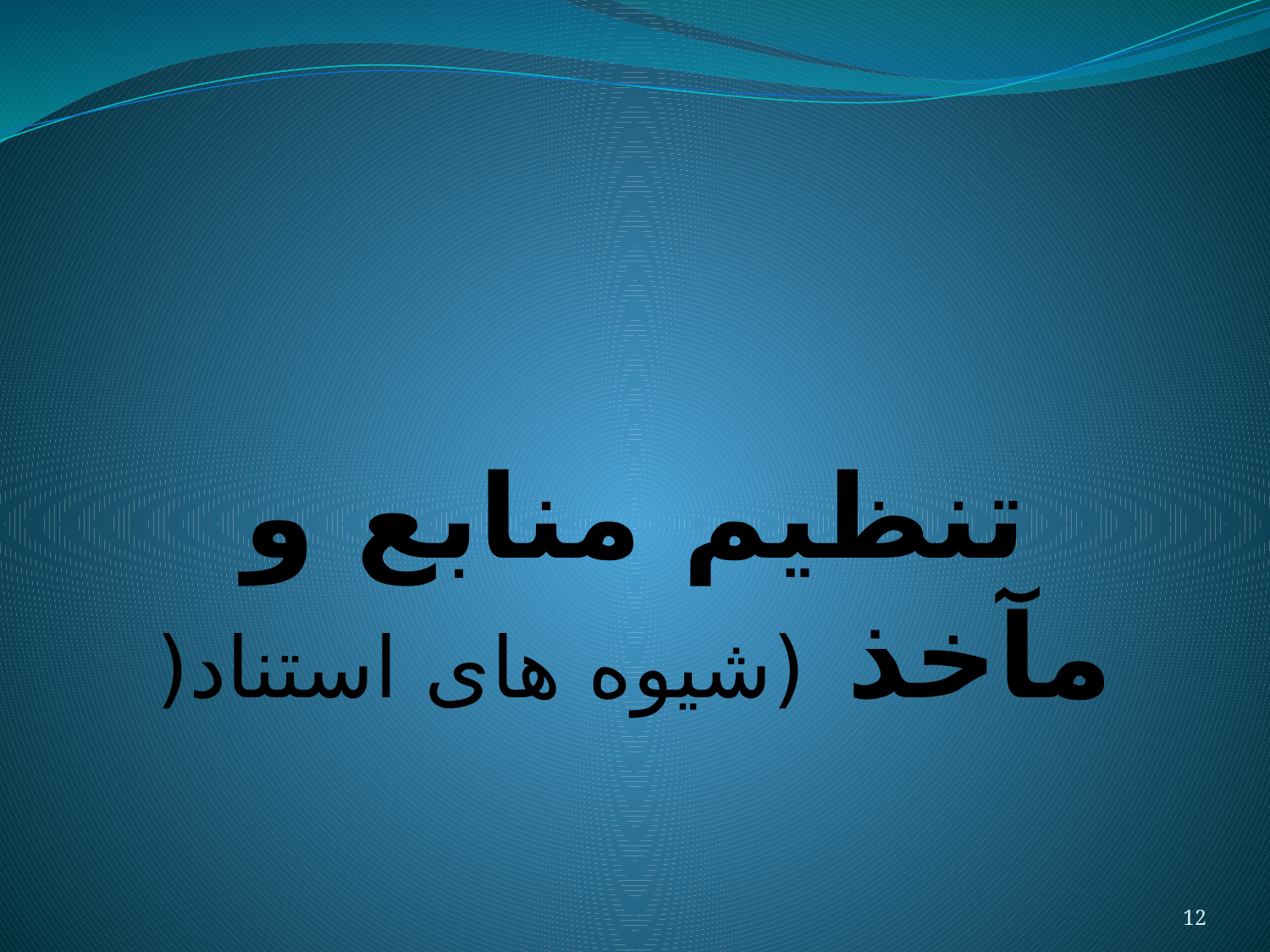

تنظیم منابع و مآخذ (شیوه های استناد(

12